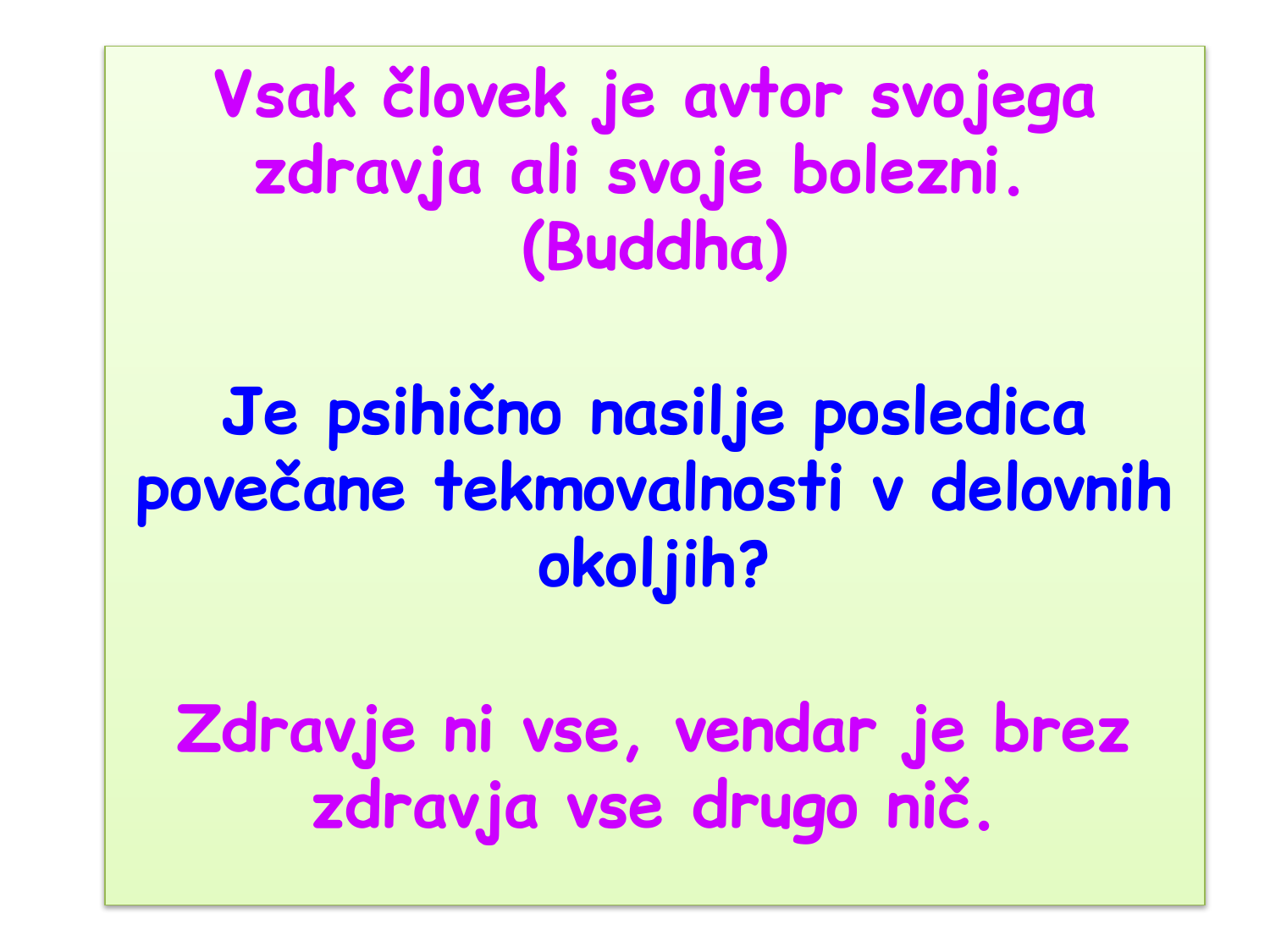

Vsak človek je avtor svojega zdravja ali svoje bolezni.
(Buddha)

Je psihično nasilje posledica povečane tekmovalnosti v delovnih okoljih?

Zdravje ni vse, vendar je brez zdravja vse drugo nič.